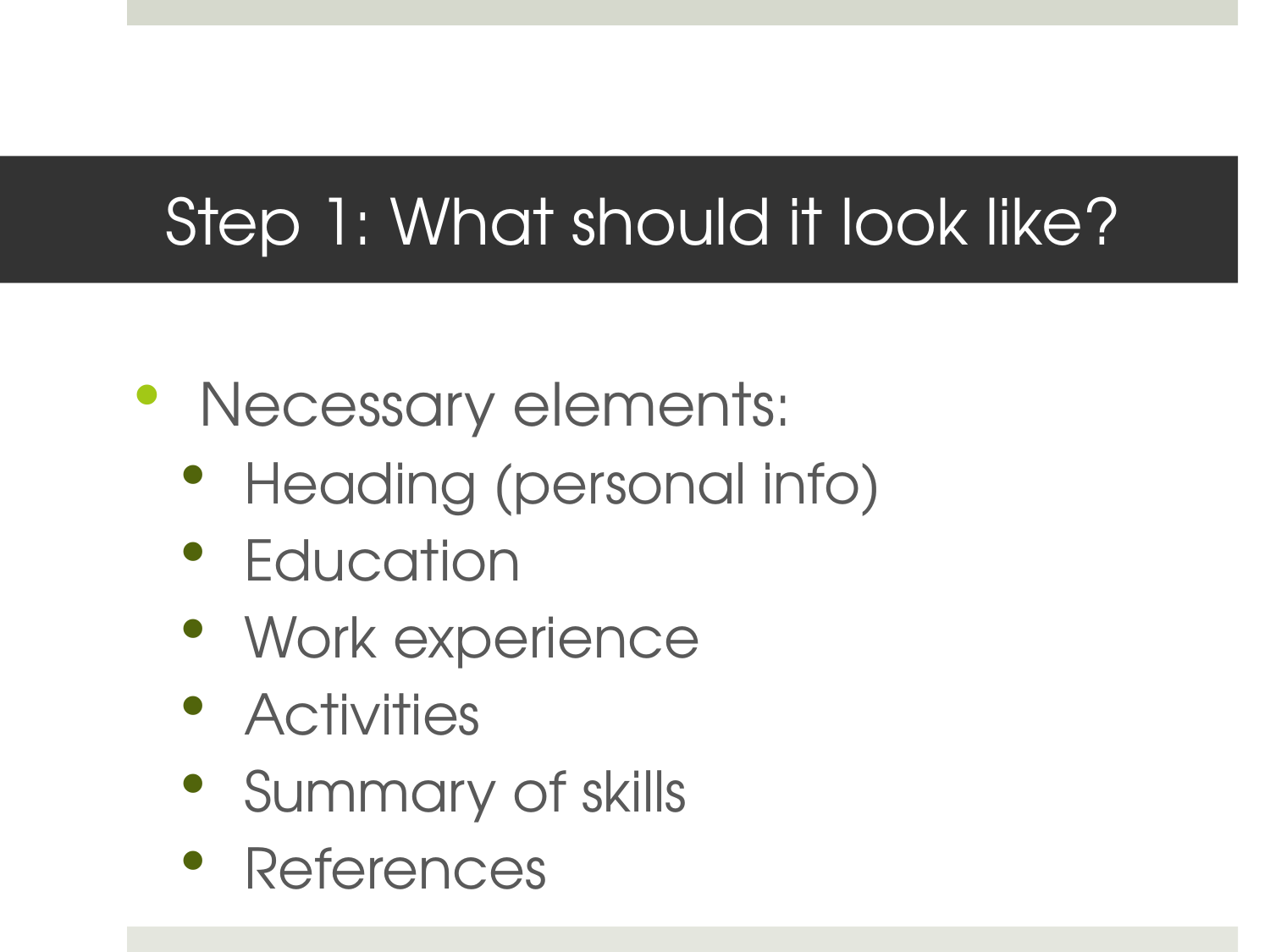

# Step 1: What should it look like?
 Necessary elements:
 Heading (personal info)
 Education
 Work experience
 Activities
 Summary of skills
 References